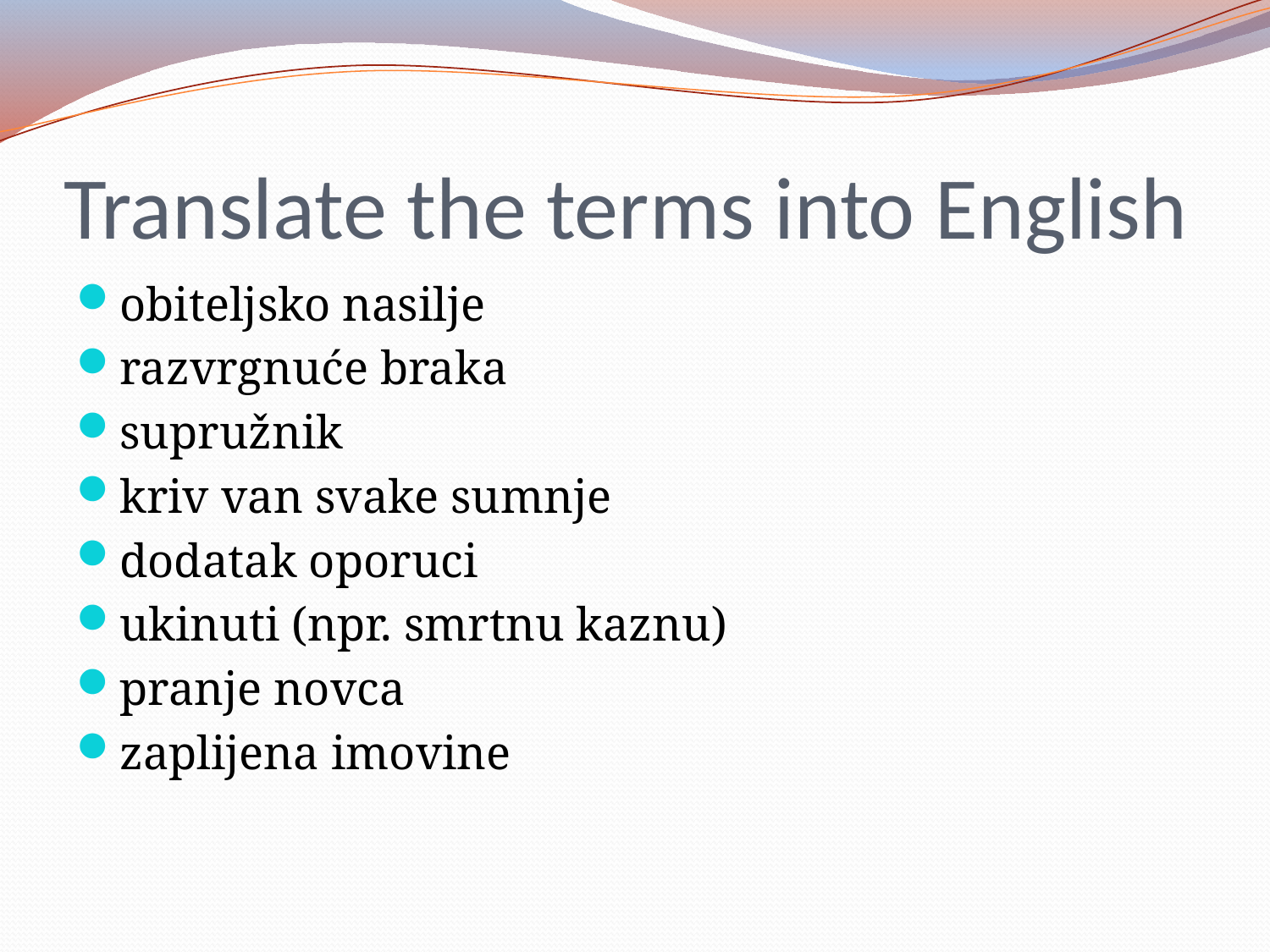

# Translate the terms into English
obiteljsko nasilje
razvrgnuće braka
supružnik
kriv van svake sumnje
dodatak oporuci
ukinuti (npr. smrtnu kaznu)
pranje novca
zaplijena imovine